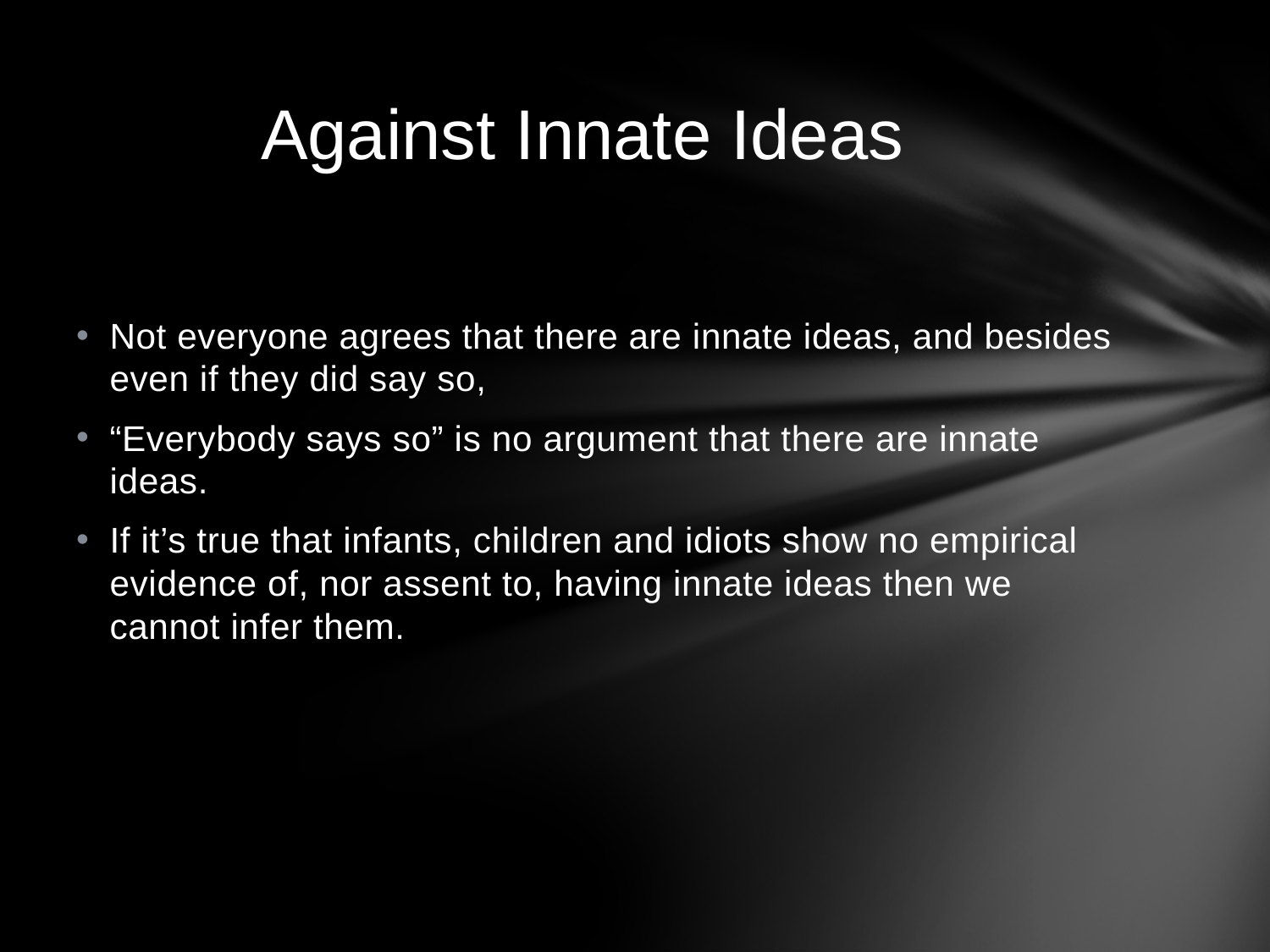

# Against Innate Ideas
Not everyone agrees that there are innate ideas, and besides even if they did say so,
“Everybody says so” is no argument that there are innate ideas.
If it’s true that infants, children and idiots show no empirical evidence of, nor assent to, having innate ideas then we cannot infer them.